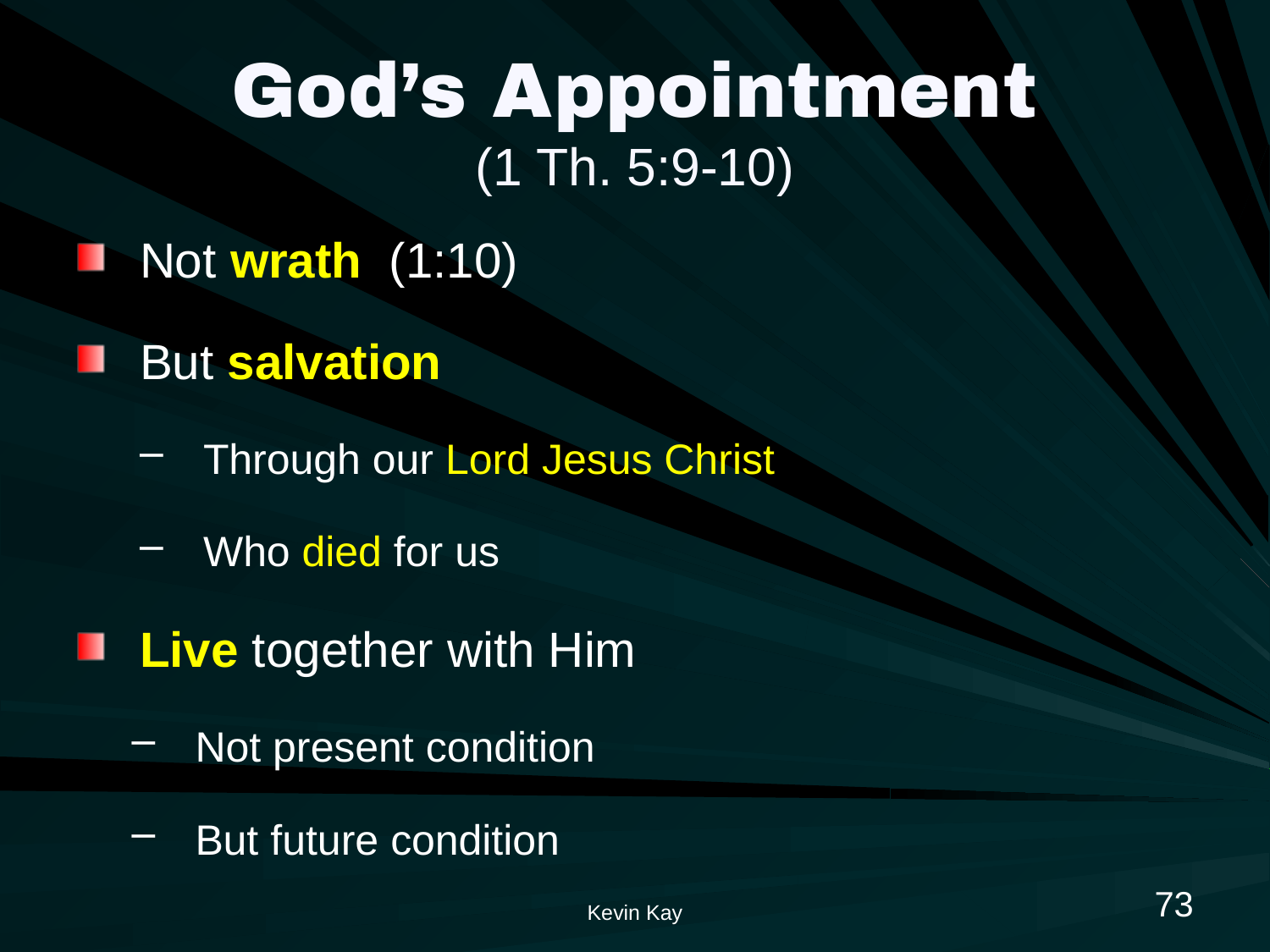

# God’s Appointment (1 Th. 5:9-10)
Not wrath  (1:10)
But salvation
Through our Lord Jesus Christ
Who died for us
Live together with Him
Not present condition
But future condition
73
Kevin Kay